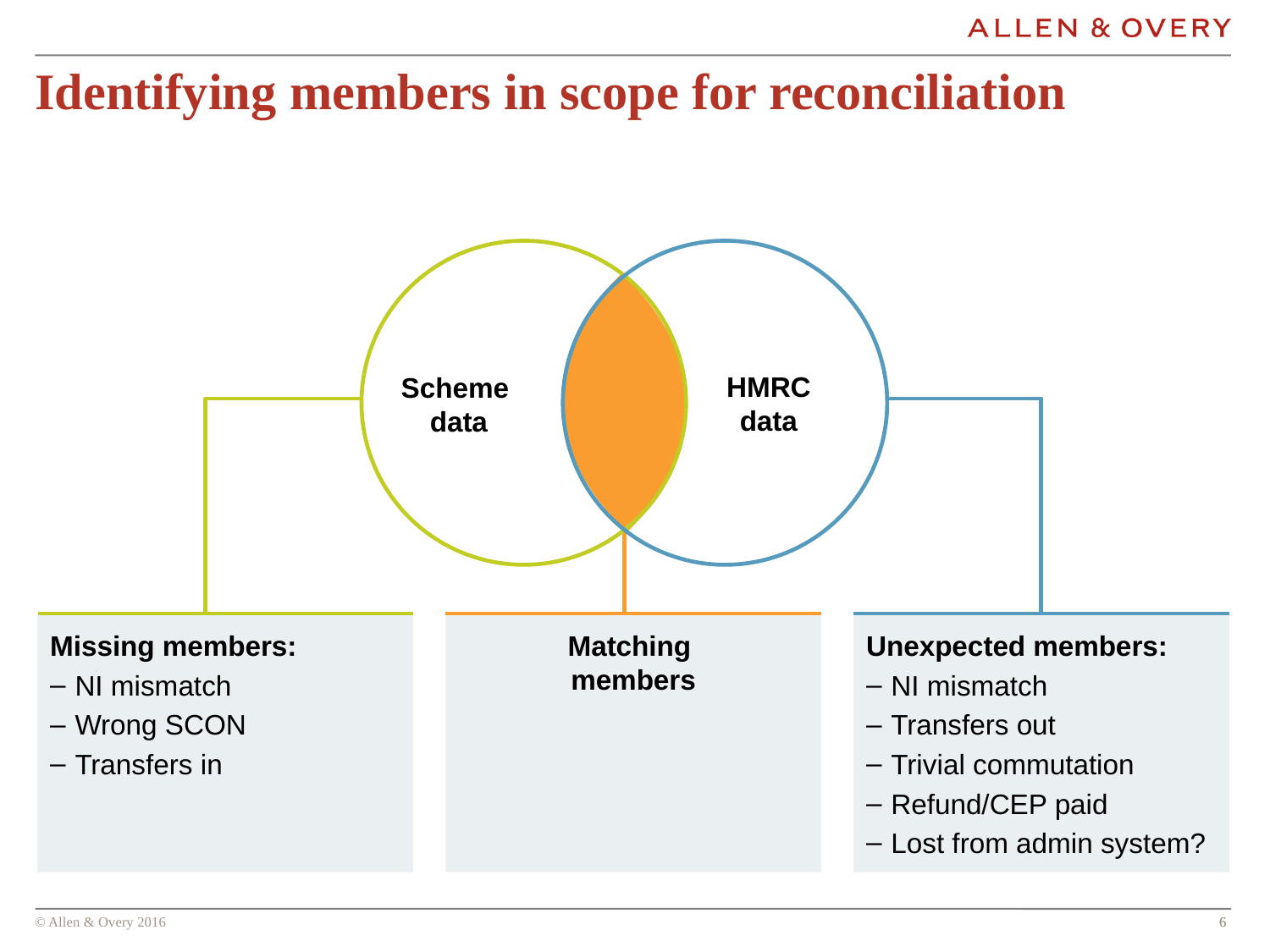

# Identifying members in scope for reconciliation
Scheme
data
HMRC
data

Missing members:
NI mismatch
Wrong SCON
Transfers in
Matching
members
Unexpected members:
NI mismatch
Transfers out
Trivial commutation
Refund/CEP paid
Lost from admin system?